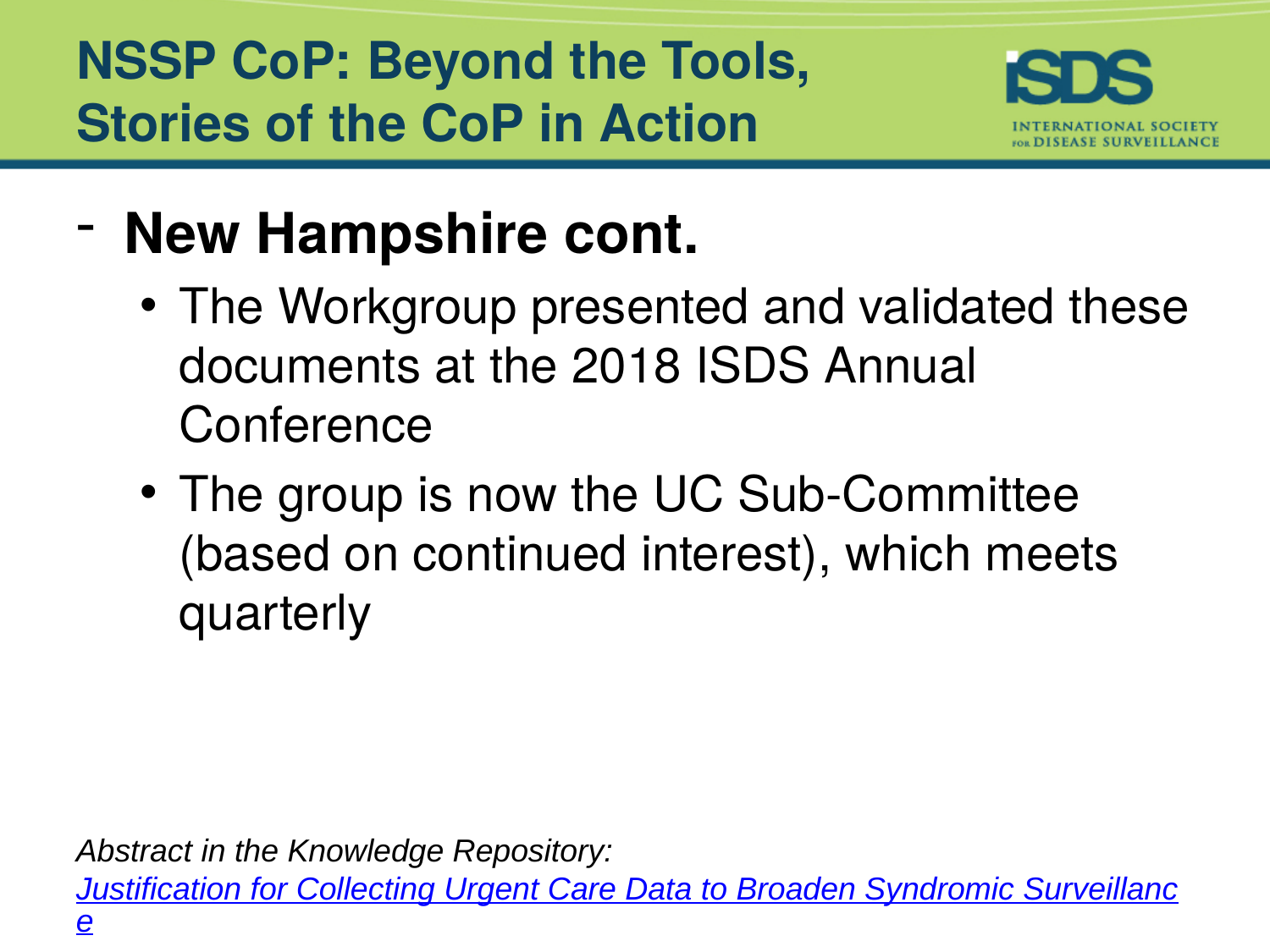

NSSP CoP: Beyond the Tools,
Stories of the CoP in Action
New Hampshire cont.
The Workgroup presented and validated these documents at the 2018 ISDS Annual Conference
The group is now the UC Sub-Committee (based on continued interest), which meets quarterly
Abstract in the Knowledge Repository: Justification for Collecting Urgent Care Data to Broaden Syndromic Surveillance